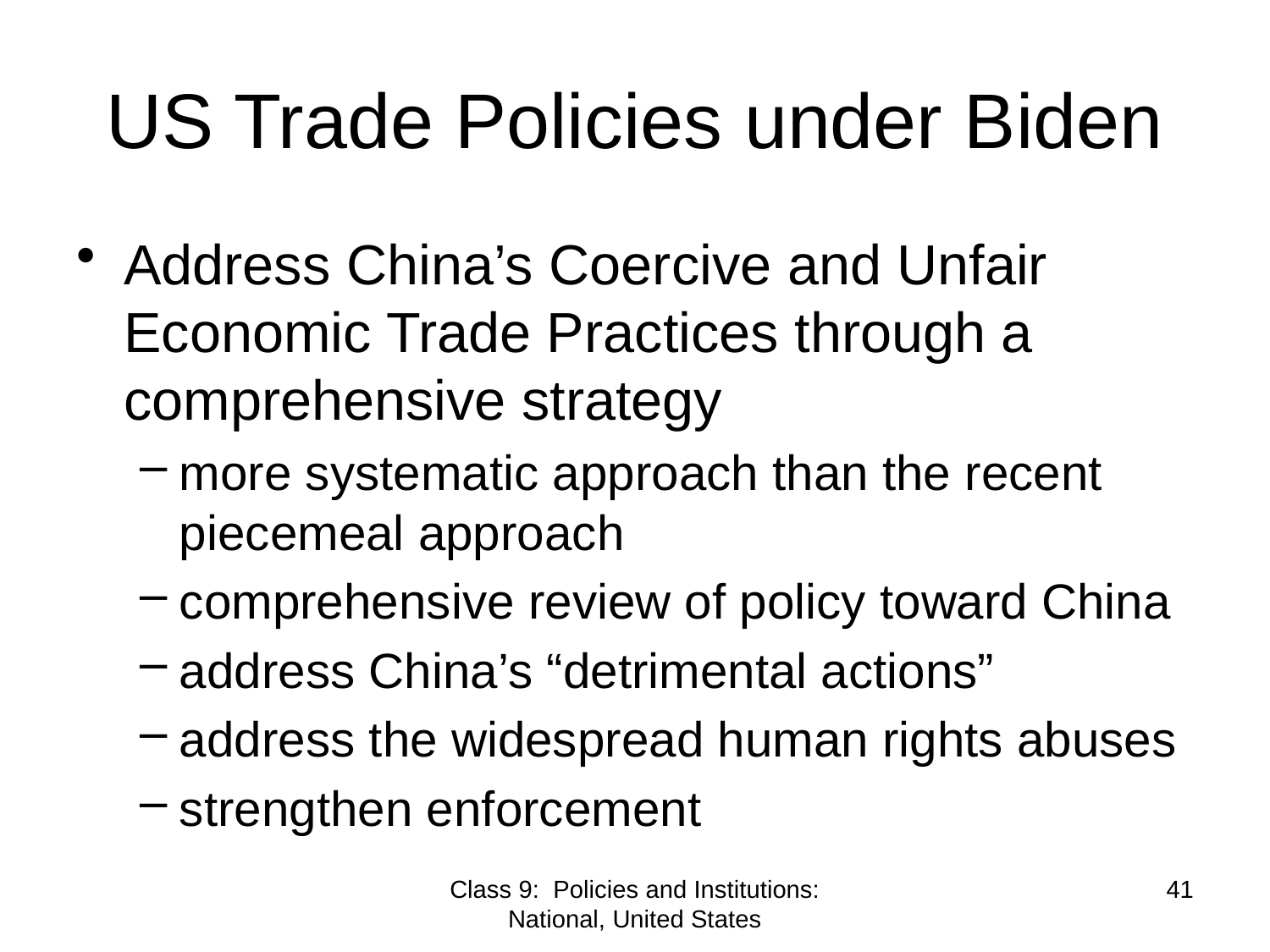

# US Trade Policies under Biden
Address China’s Coercive and Unfair Economic Trade Practices through a comprehensive strategy
more systematic approach than the recent piecemeal approach
comprehensive review of policy toward China
address China’s “detrimental actions”
address the widespread human rights abuses
strengthen enforcement

Class 9:  Policies and Institutions: National, United States
41